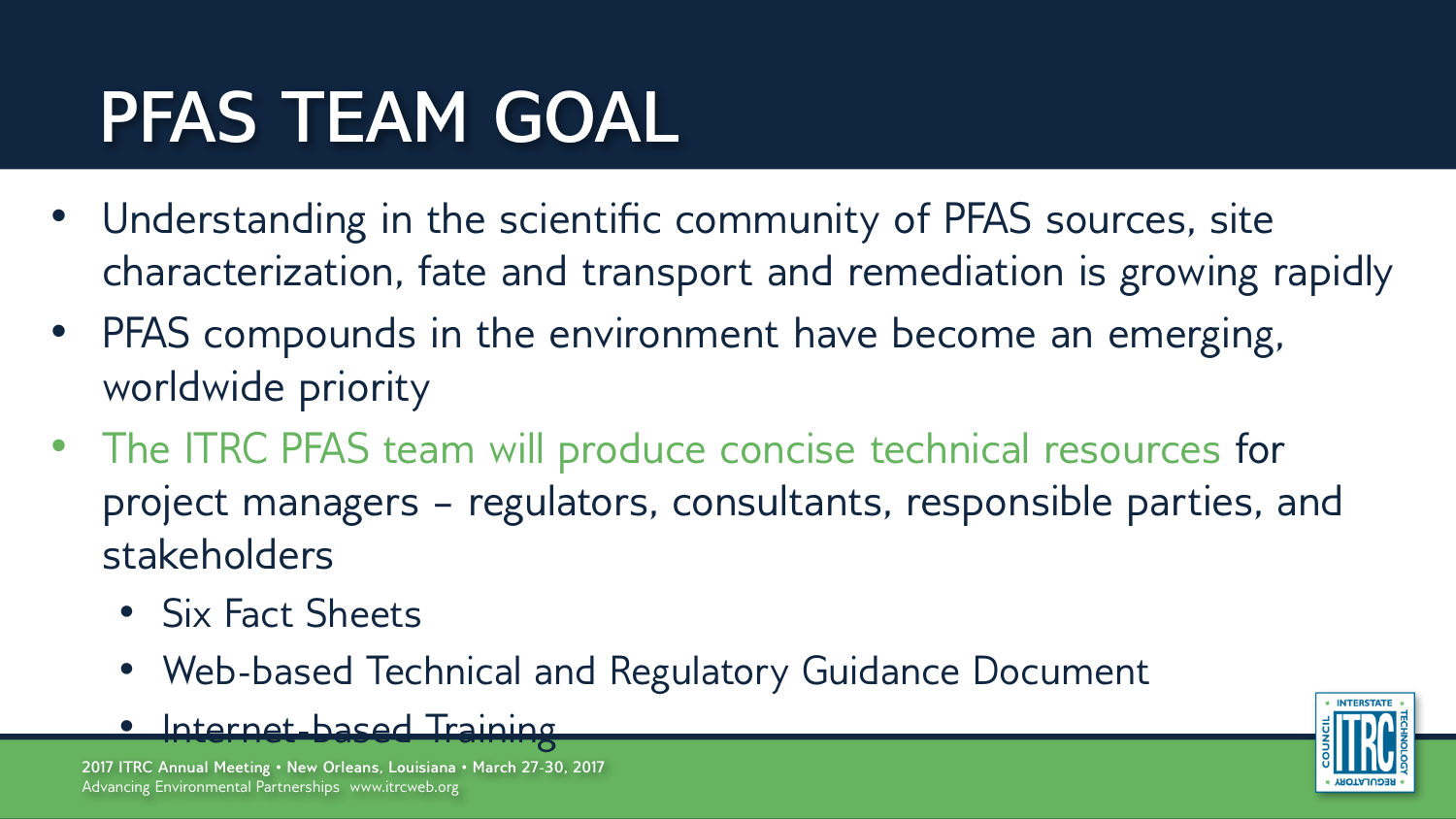

# PFAS Team Goal
Understanding in the scientific community of PFAS sources, site characterization, fate and transport and remediation is growing rapidly
PFAS compounds in the environment have become an emerging, worldwide priority
The ITRC PFAS team will produce concise technical resources for project managers – regulators, consultants, responsible parties, and stakeholders
Six Fact Sheets
Web-based Technical and Regulatory Guidance Document
Internet-based Training